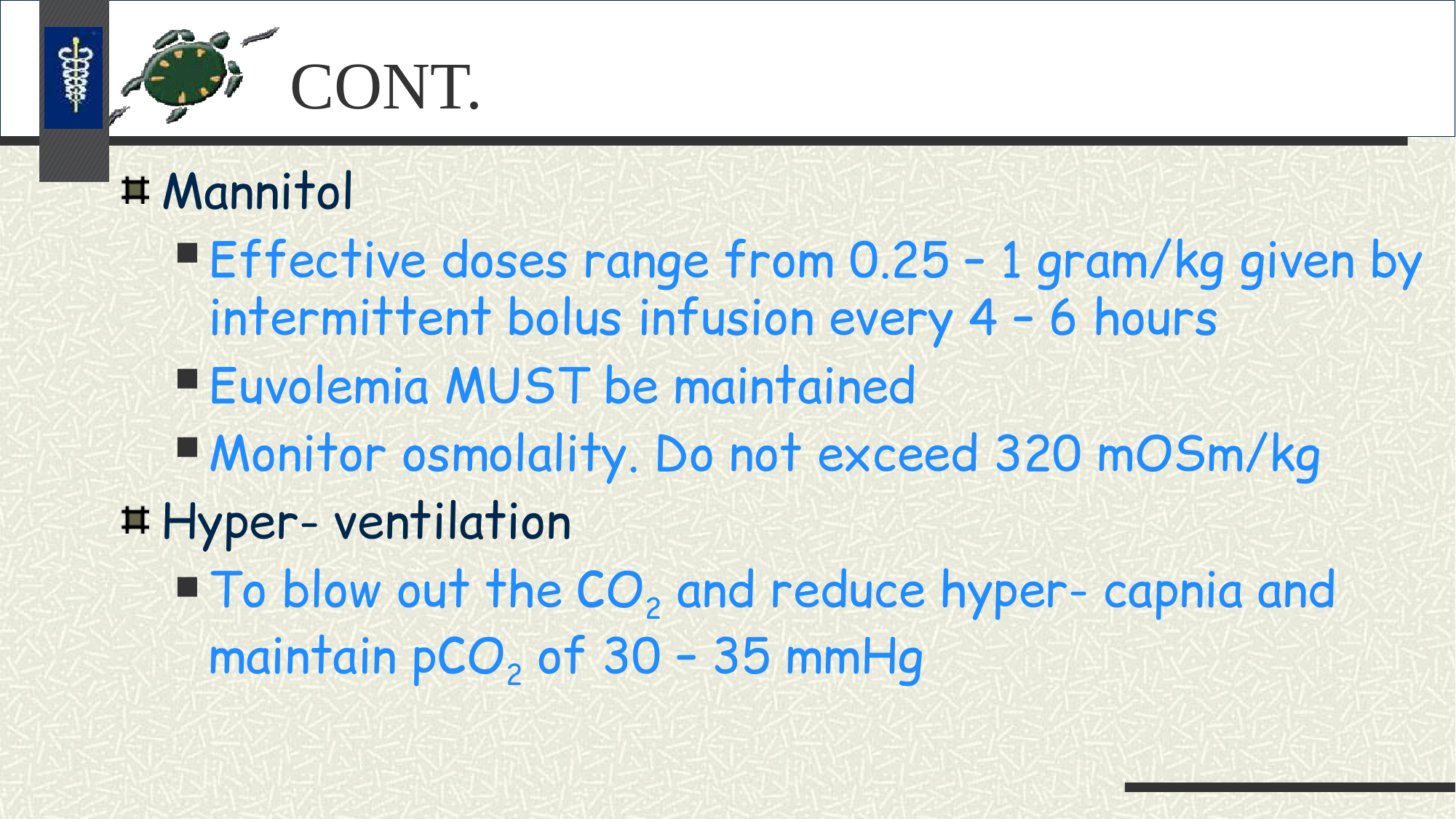

# CONT.
Mannitol
Effective doses range from 0.25 – 1 gram/kg given by intermittent bolus infusion every 4 – 6 hours
Euvolemia MUST be maintained
Monitor osmolality. Do not exceed 320 mOSm/kg
Hyper- ventilation
To blow out the CO2 and reduce hyper- capnia and maintain pCO2 of 30 – 35 mmHg